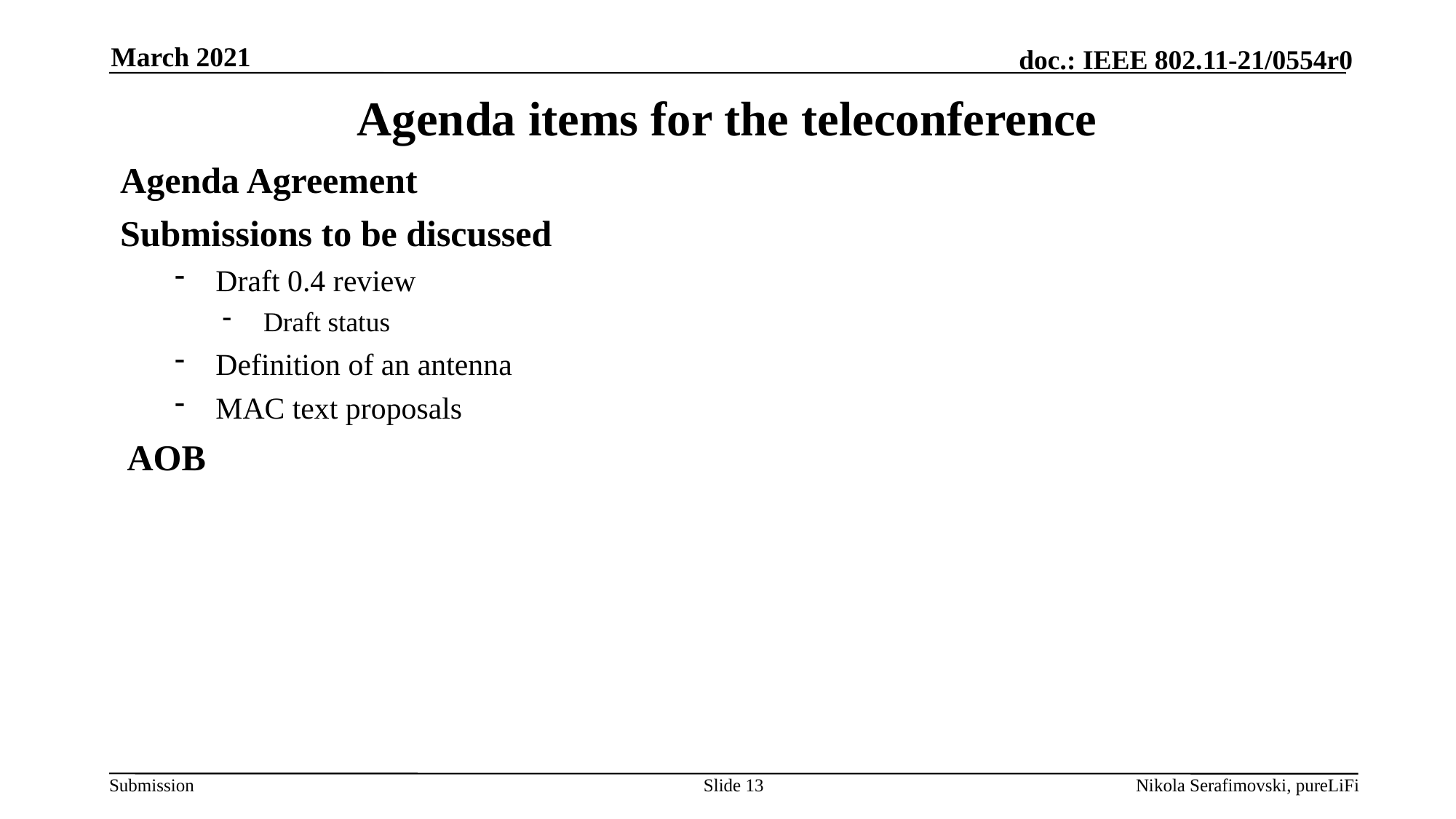

March 2021
# Agenda items for the teleconference
Agenda Agreement
Submissions to be discussed
Draft 0.4 review
Draft status
Definition of an antenna
MAC text proposals
AOB

Slide 13
Nikola Serafimovski, pureLiFi